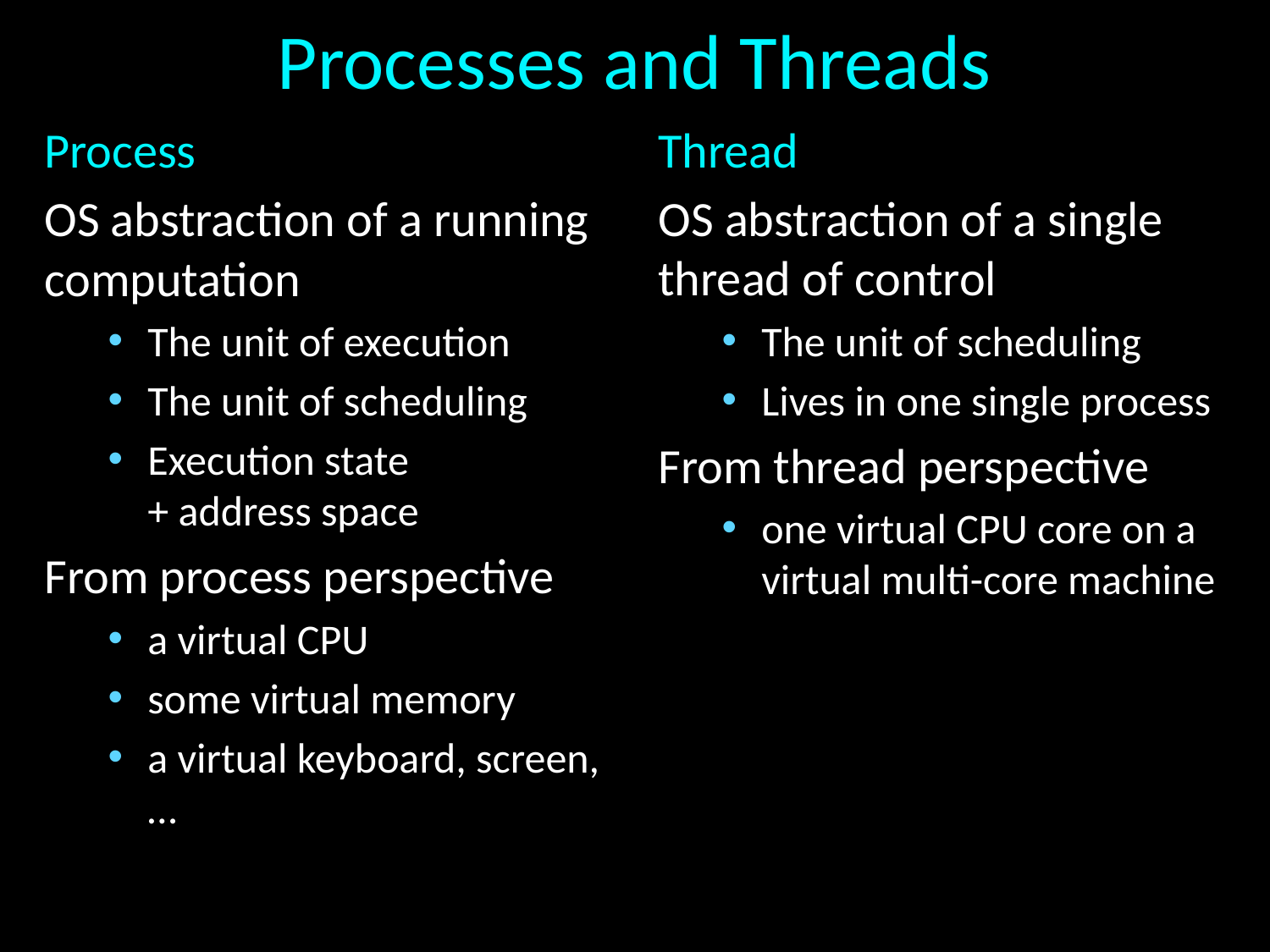

# Processes and Threads
Process
OS abstraction of a running computation
The unit of execution
The unit of scheduling
Execution state
+ address space
From process perspective
a virtual CPU
some virtual memory
a virtual keyboard, screen, …
Thread
OS abstraction of a single thread of control
The unit of scheduling
Lives in one single process
From thread perspective
one virtual CPU core on a virtual multi-core machine